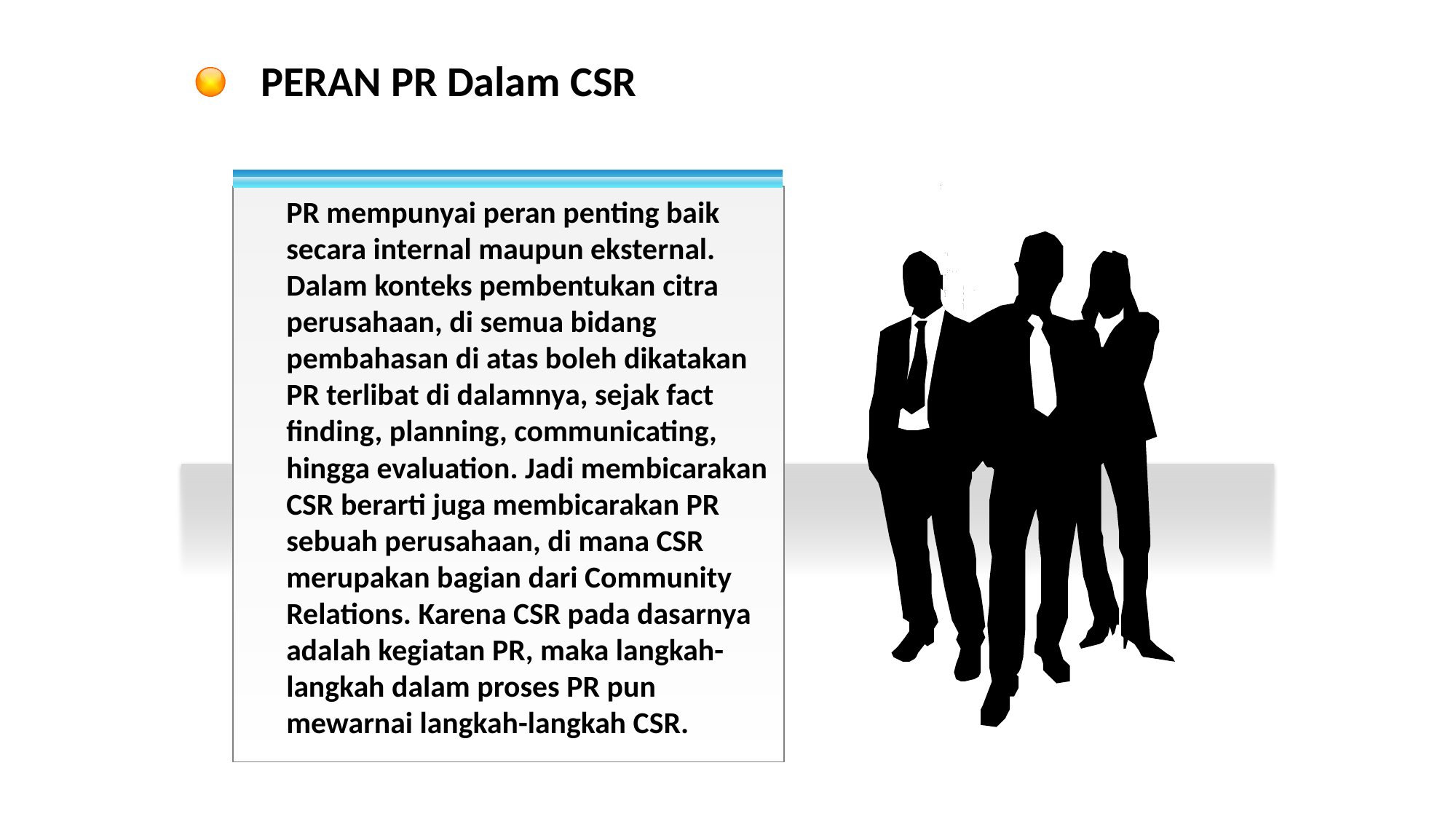

PERAN PR Dalam CSR

PR mempunyai peran penting baik secara internal maupun eksternal. Dalam konteks pembentukan citra perusahaan, di semua bidang pembahasan di atas boleh dikatakan PR terlibat di dalamnya, sejak fact finding, planning, communicating, hingga evaluation. Jadi membicarakan CSR berarti juga membicarakan PR sebuah perusahaan, di mana CSR merupakan bagian dari Community Relations. Karena CSR pada dasarnya adalah kegiatan PR, maka langkah-langkah dalam proses PR pun mewarnai langkah-langkah CSR.